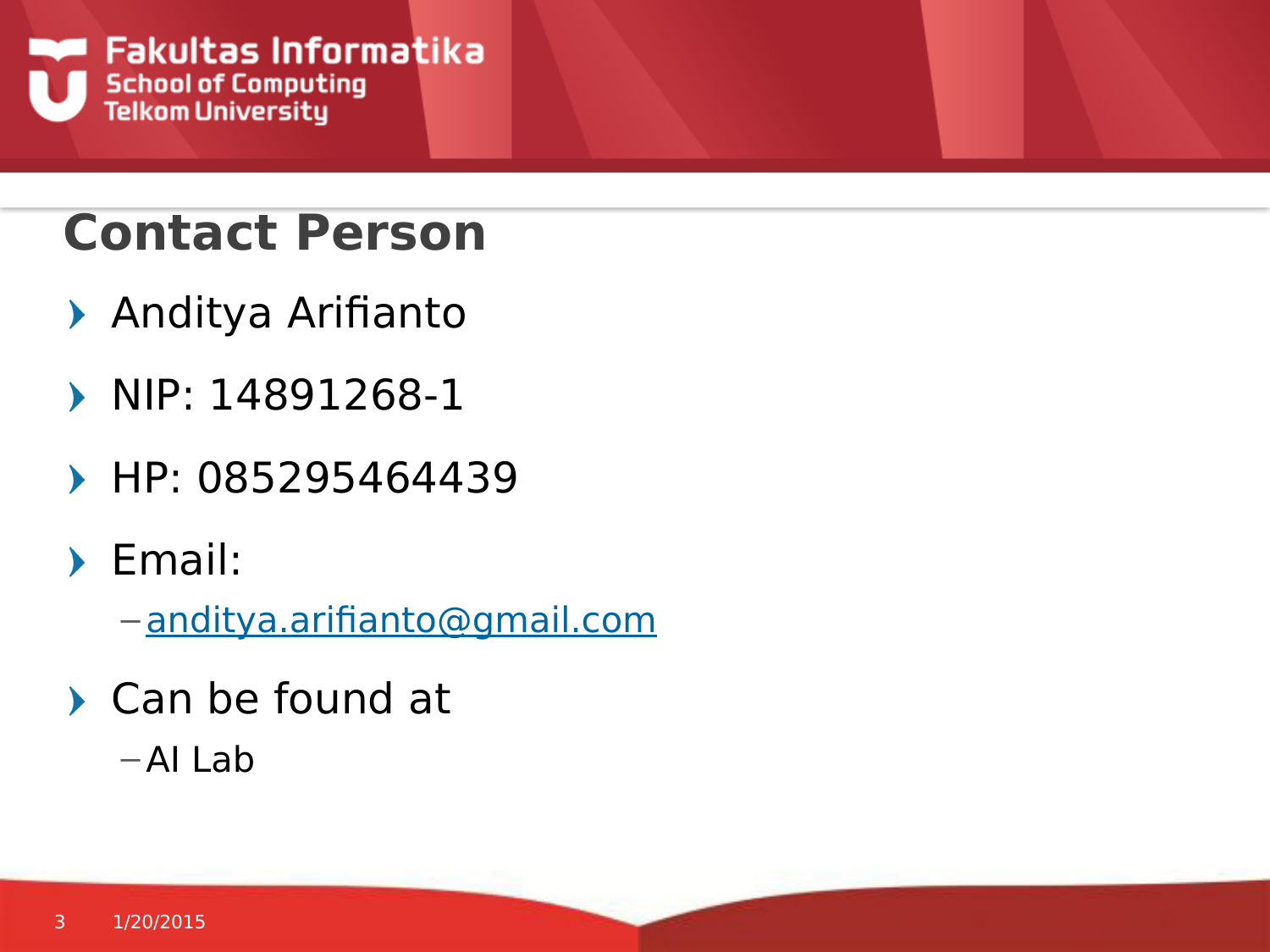

# Contact Person
Anditya Arifianto
NIP: 14891268-1
HP: 085295464439
Email:
anditya.arifianto@gmail.com
Can be found at
AI Lab

3
1/20/2015